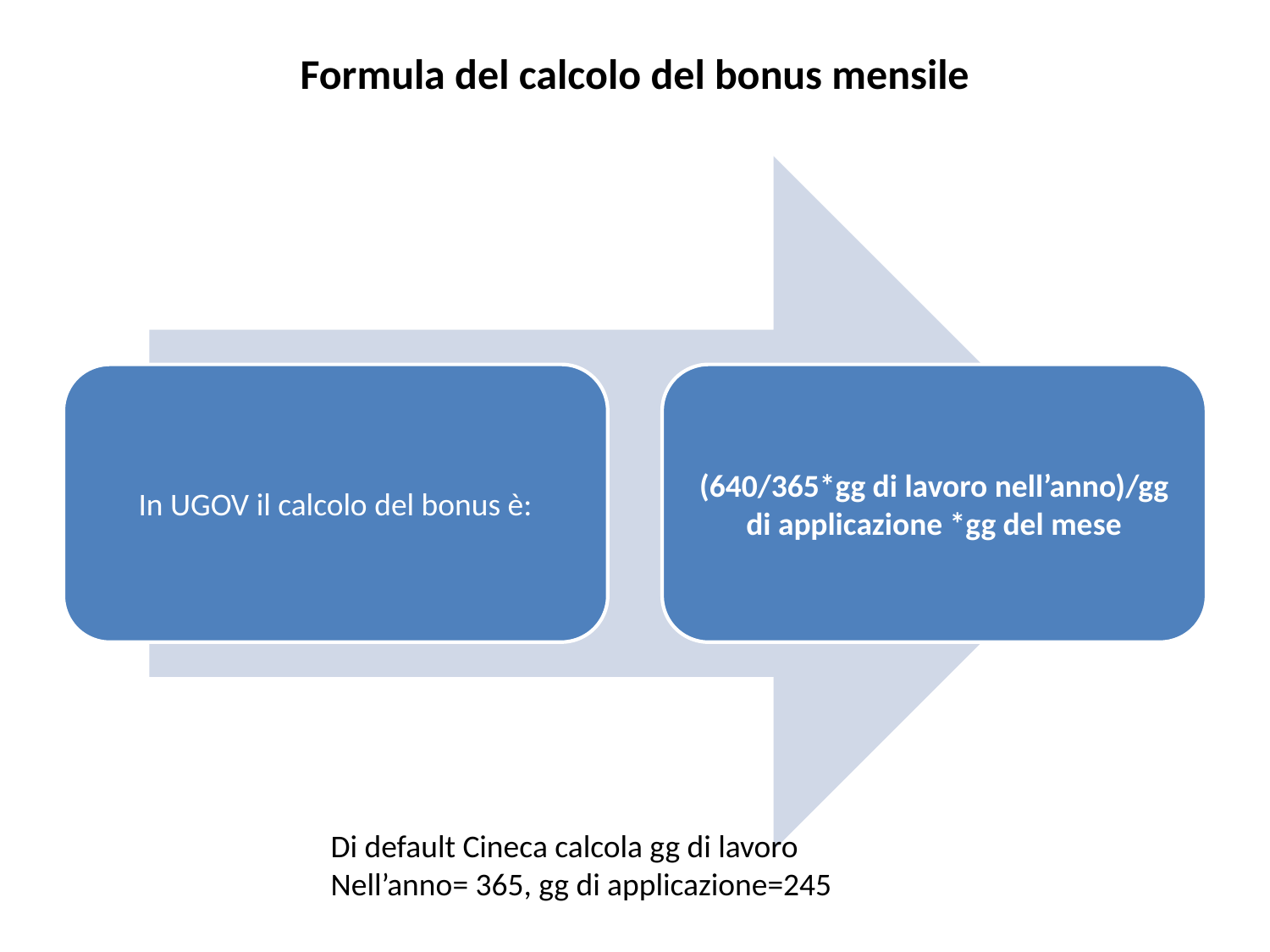

# Formula del calcolo del bonus mensile
In UGOV il calcolo del bonus è:
(640/365*gg di lavoro nell’anno)/gg di applicazione *gg del mese
Di default Cineca calcola gg di lavoro
Nell’anno= 365, gg di applicazione=245